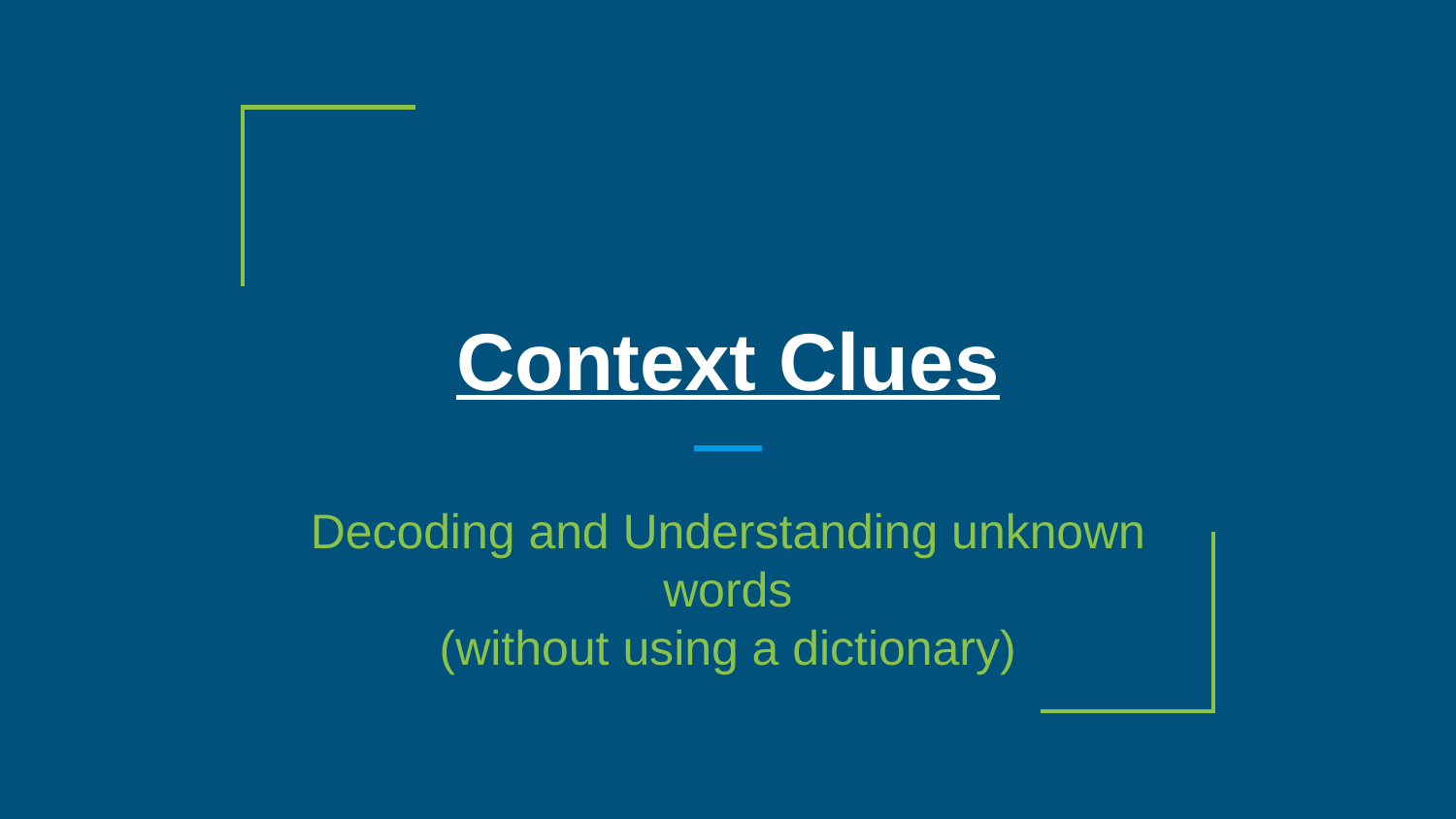

# Context Clues
Decoding and Understanding unknown words
(without using a dictionary)